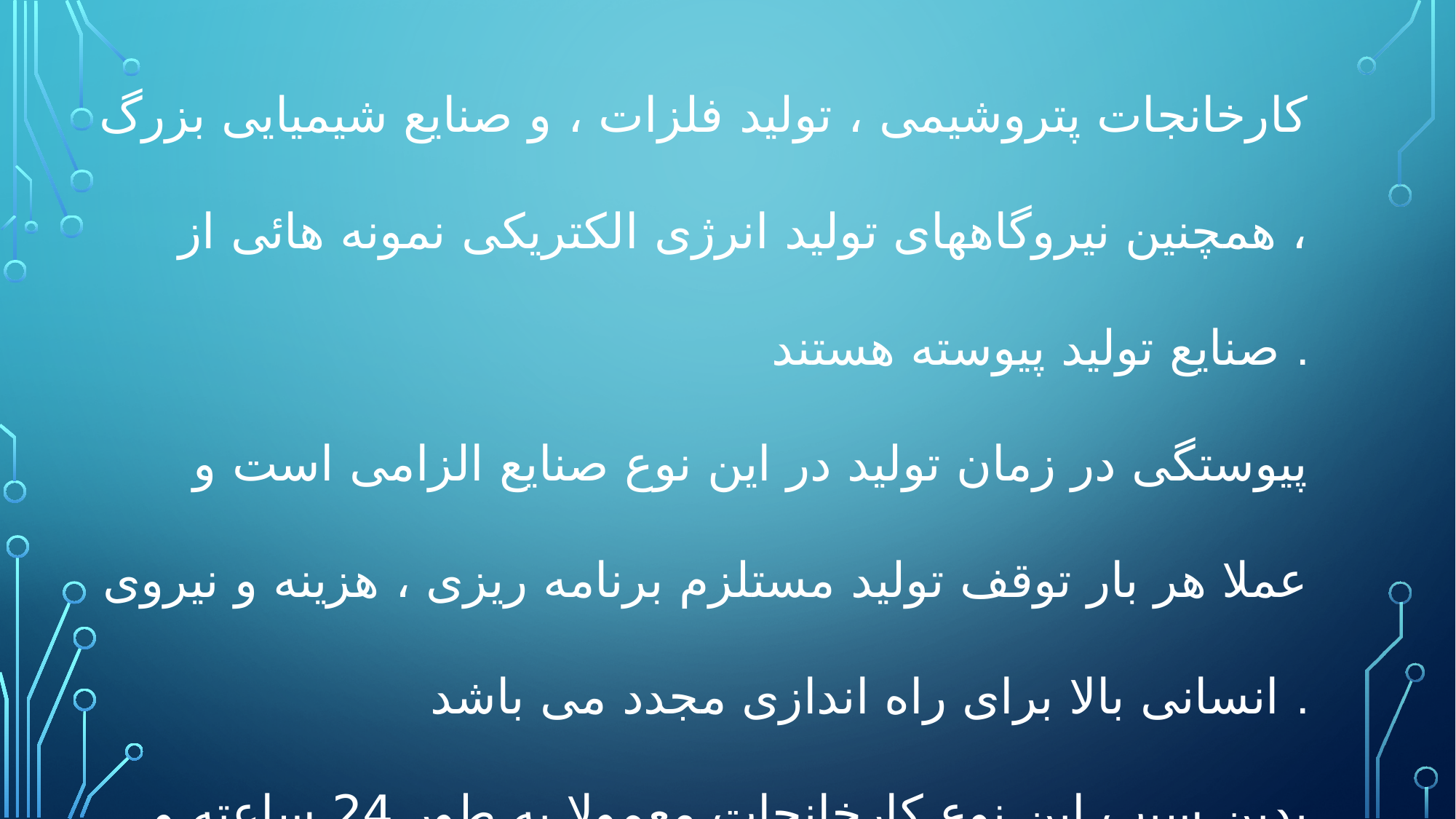

کارخانجات پتروشیمی ، تولید فلزات ، و صنایع شیمیایی بزرگ ، همچنین نیروگاههای تولید انرژی الکتریکی نمونه هائی از صنایع تولید پیوسته هستند .
پیوستگی در زمان تولید در این نوع صنایع الزامی است و عملا هر بار توقف تولید مستلزم برنامه ریزی ، هزینه و نیروی انسانی بالا برای راه اندازی مجدد می باشد .
بدین سبب این نوع کارخانجات معمولا به طور 24 ساعته و در تمام روزهای سال عملیات تولیدی را ادامه می دهند .